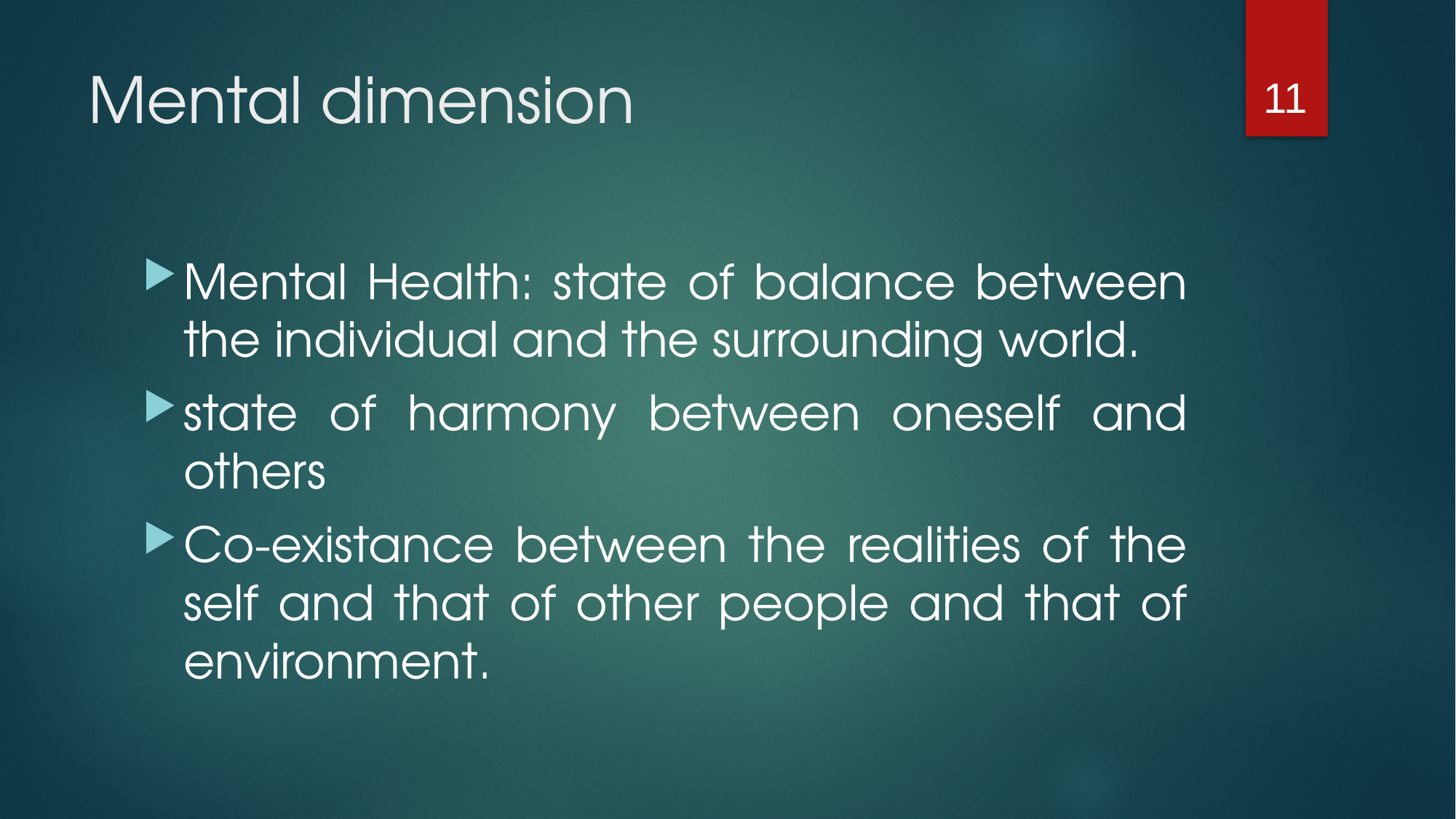

11
# Mental dimension
Mental Health: state of balance between the individual and the surrounding world.
state of harmony between oneself and others
Co-existance between the realities of the self and that of other people and that of environment.